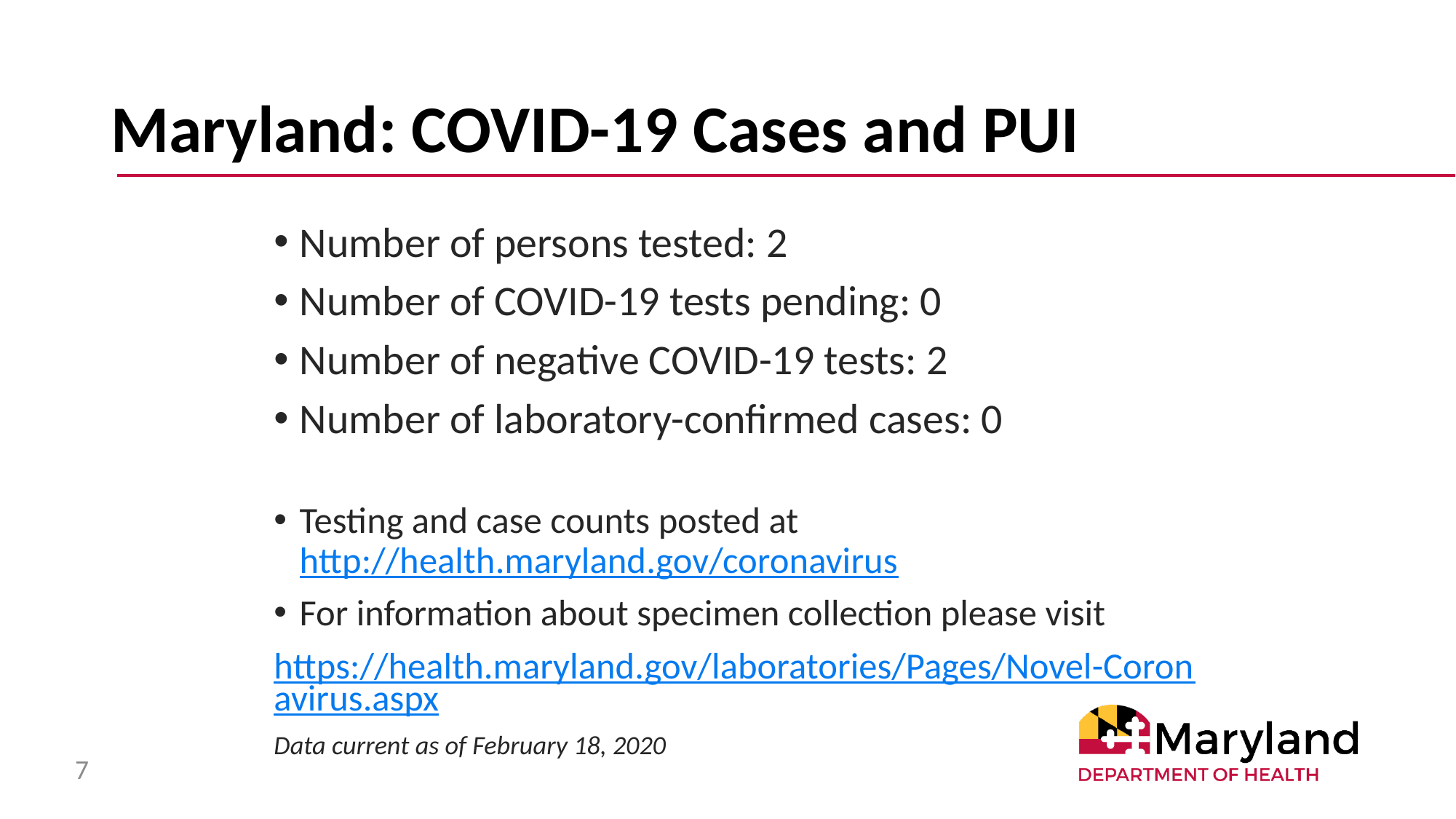

# Maryland: COVID-19 Cases and PUI
Number of persons tested: 2
Number of COVID-19 tests pending: 0
Number of negative COVID-19 tests: 2
Number of laboratory-confirmed cases: 0
Testing and case counts posted at http://health.maryland.gov/coronavirus
For information about specimen collection please visit
https://health.maryland.gov/laboratories/Pages/Novel-Coronavirus.aspx
Data current as of February 18, 2020
7